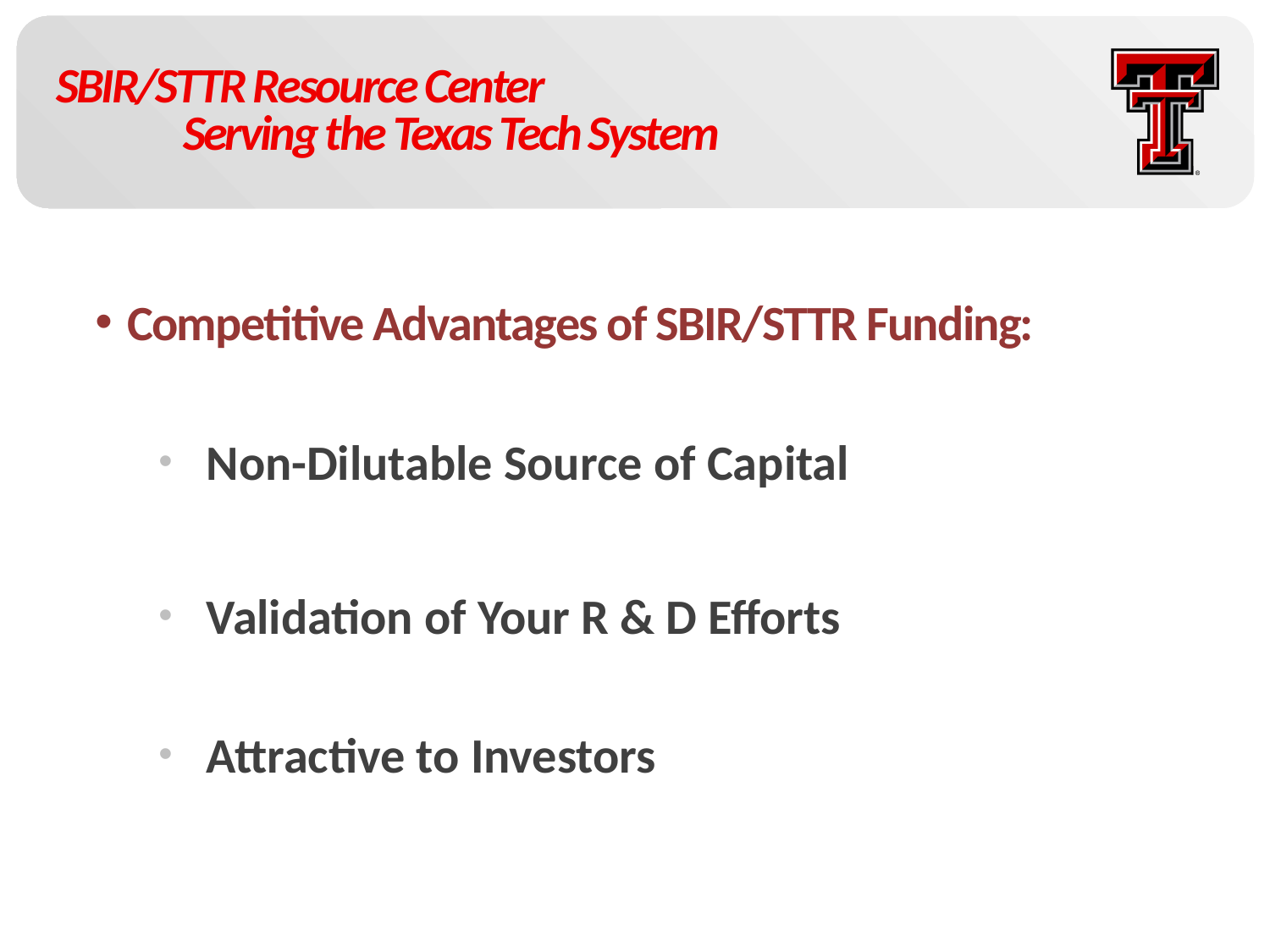

# SBIR/STTR Resource Center Serving the Texas Tech System
Competitive Advantages of SBIR/STTR Funding:

Non-Dilutable Source of Capital

Validation of Your R & D Efforts

Attractive to Investors